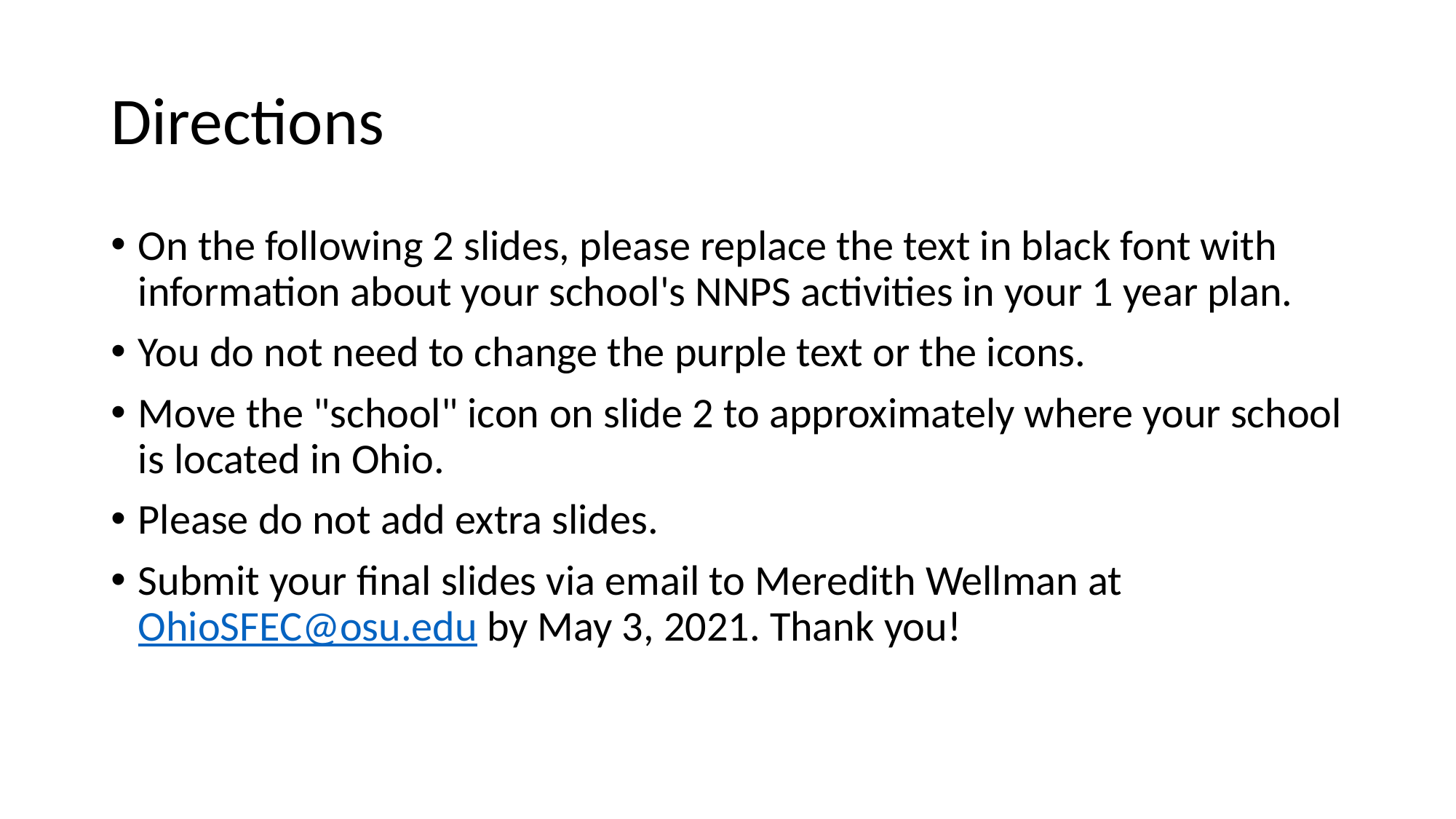

# Directions
On the following 2 slides, please replace the text in black font with information about your school's NNPS activities in your 1 year plan.
You do not need to change the purple text or the icons.
Move the "school" icon on slide 2 to approximately where your school is located in Ohio.
Please do not add extra slides.
Submit your final slides via email to Meredith Wellman at OhioSFEC@osu.edu by May 3, 2021. Thank you!